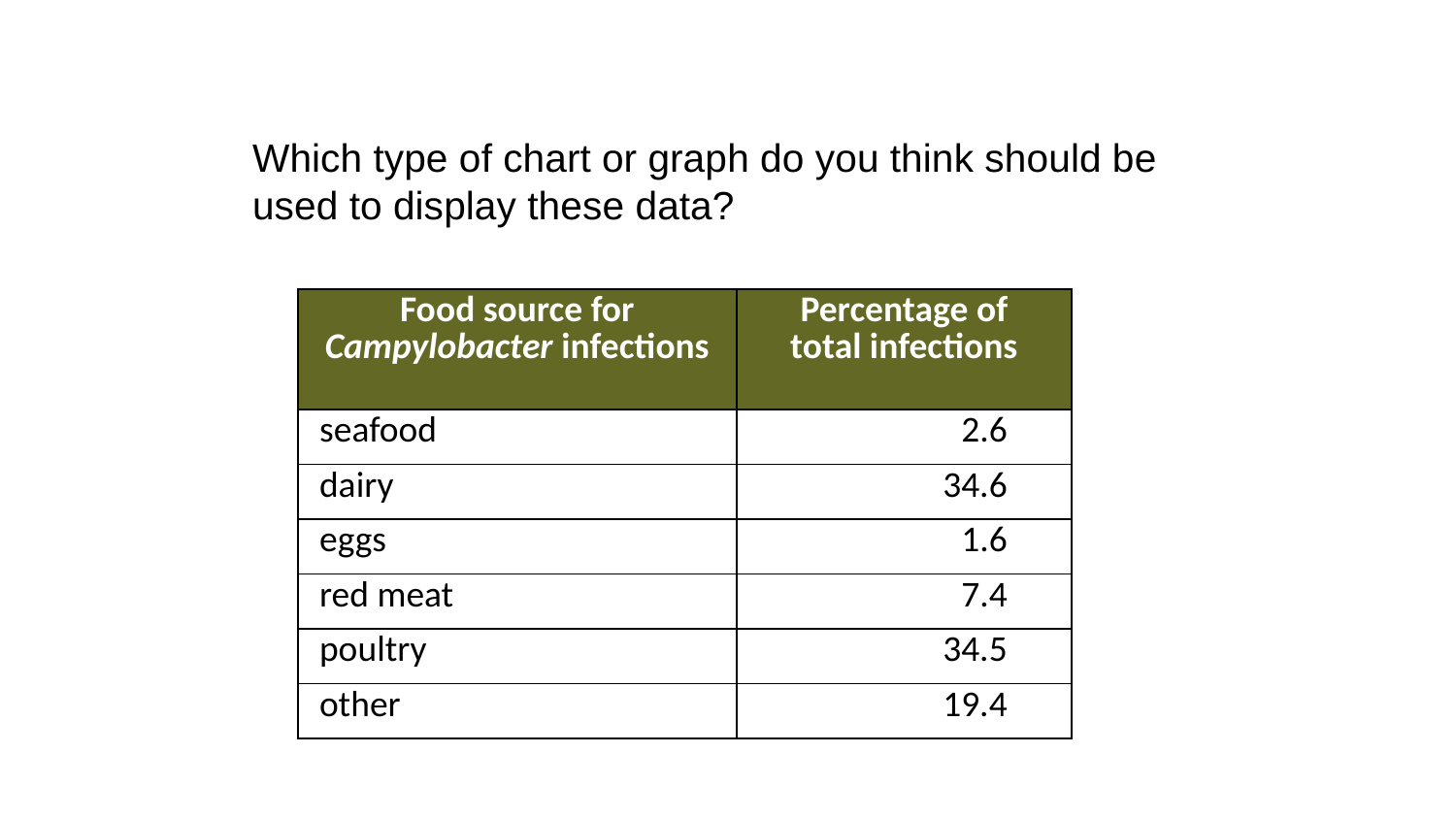

Which type of chart or graph do you think should be used to display these data?
| Food source for Campylobacter infections | Percentage of total infections |
| --- | --- |
| seafood | 2.6 |
| dairy | 34.6 |
| eggs | 1.6 |
| red meat | 7.4 |
| poultry | 34.5 |
| other | 19.4 |
© Pearson Education Ltd 2014. Copying permitted for purchasing institution only.  This material is not copyright free.